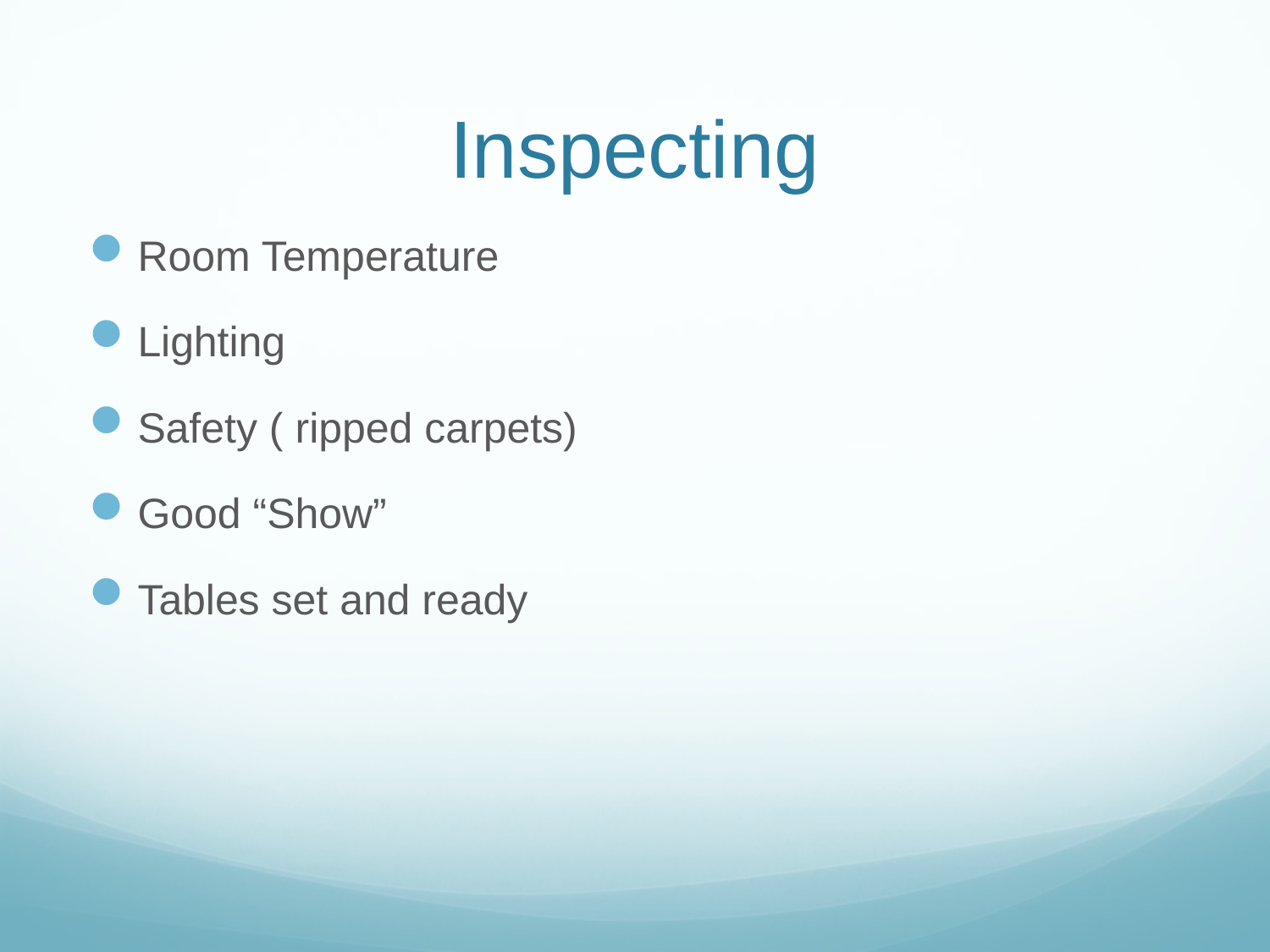

# Inspecting
Room Temperature
Lighting
Safety ( ripped carpets)
Good “Show”
Tables set and ready